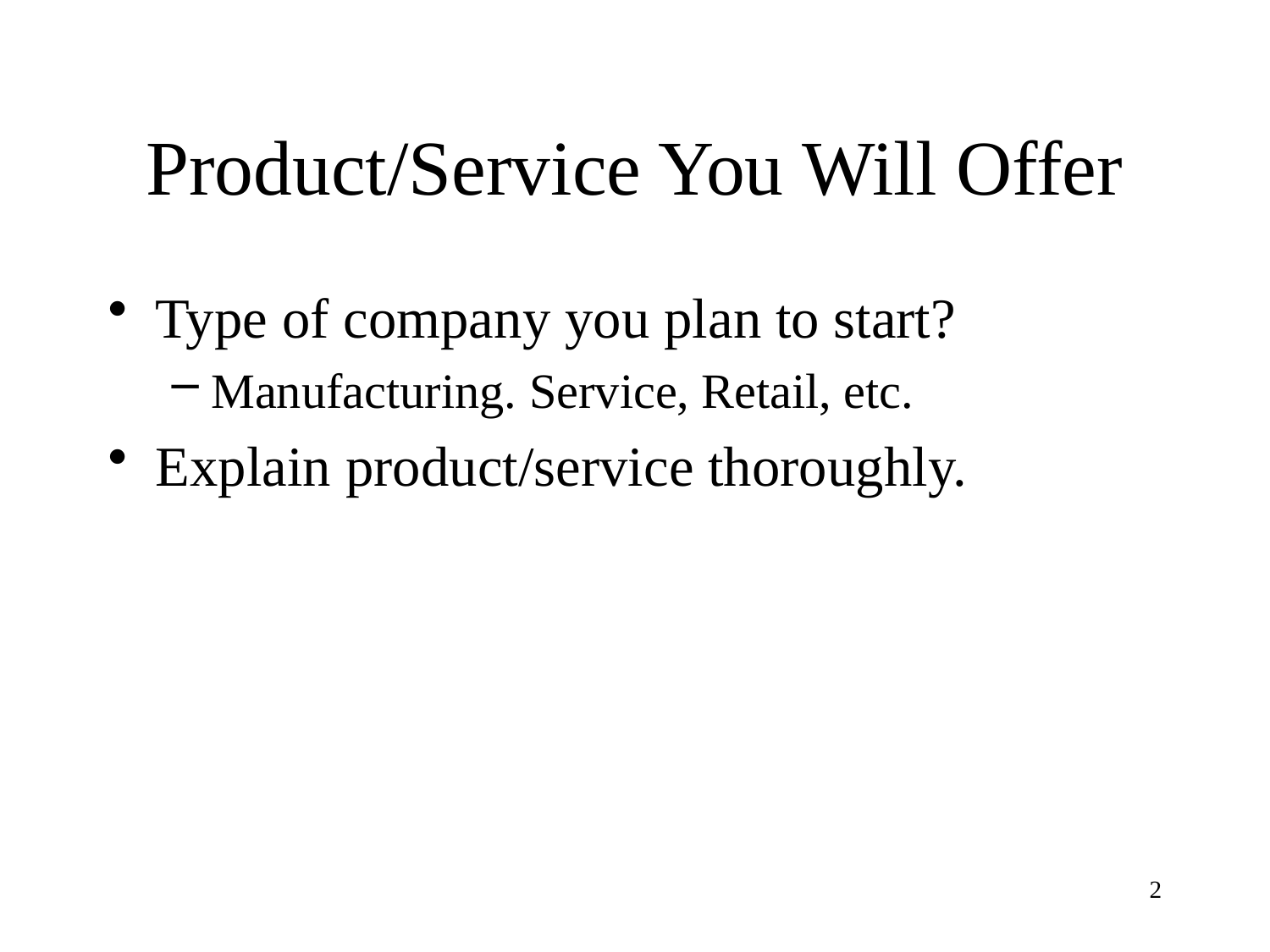

# Product/Service You Will Offer
Type of company you plan to start?
Manufacturing. Service, Retail, etc.
Explain product/service thoroughly.
2